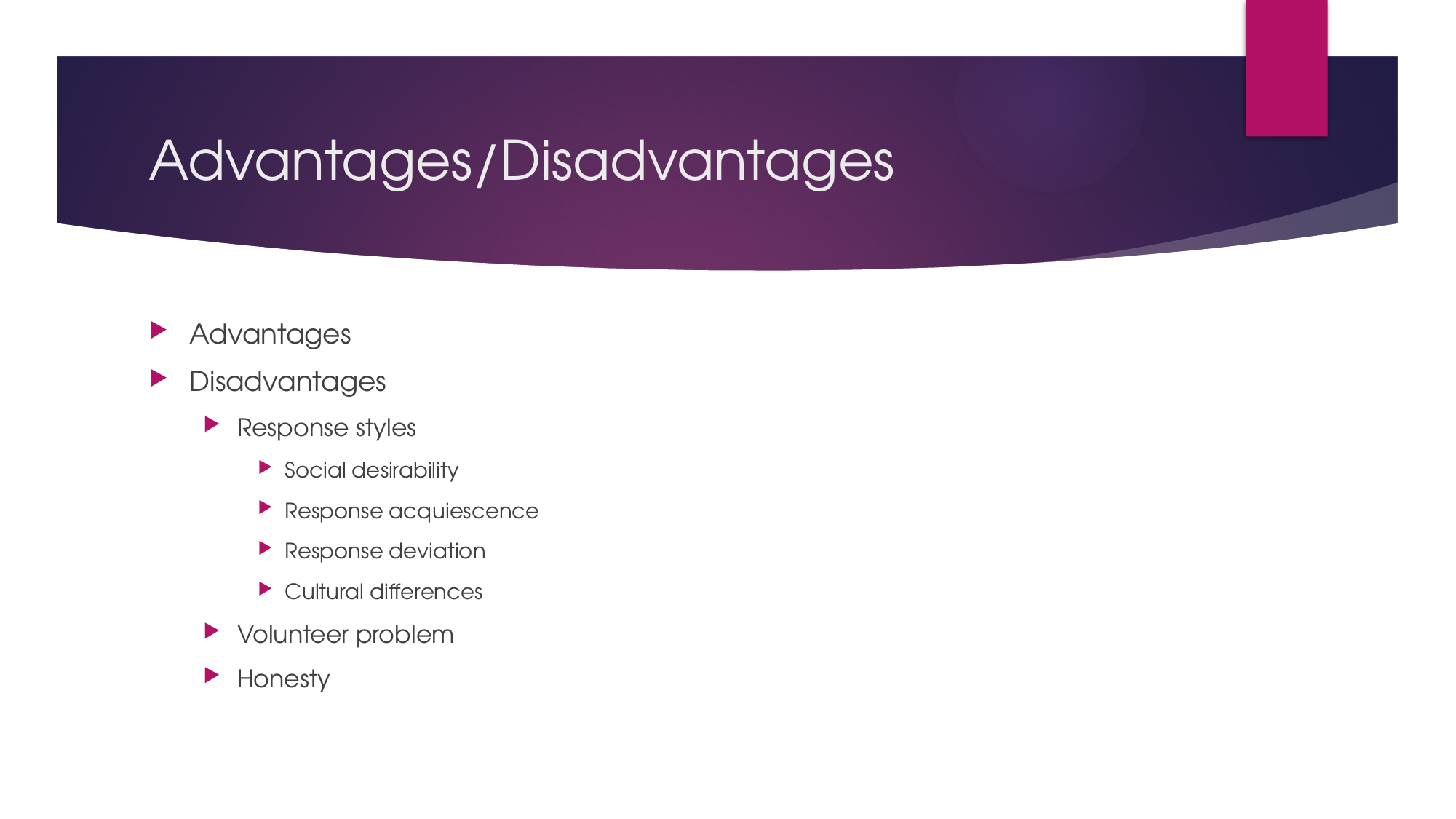

# Advantages/Disadvantages
Advantages
Disadvantages
Response styles
Social desirability
Response acquiescence
Response deviation
Cultural differences
Volunteer problem
Honesty